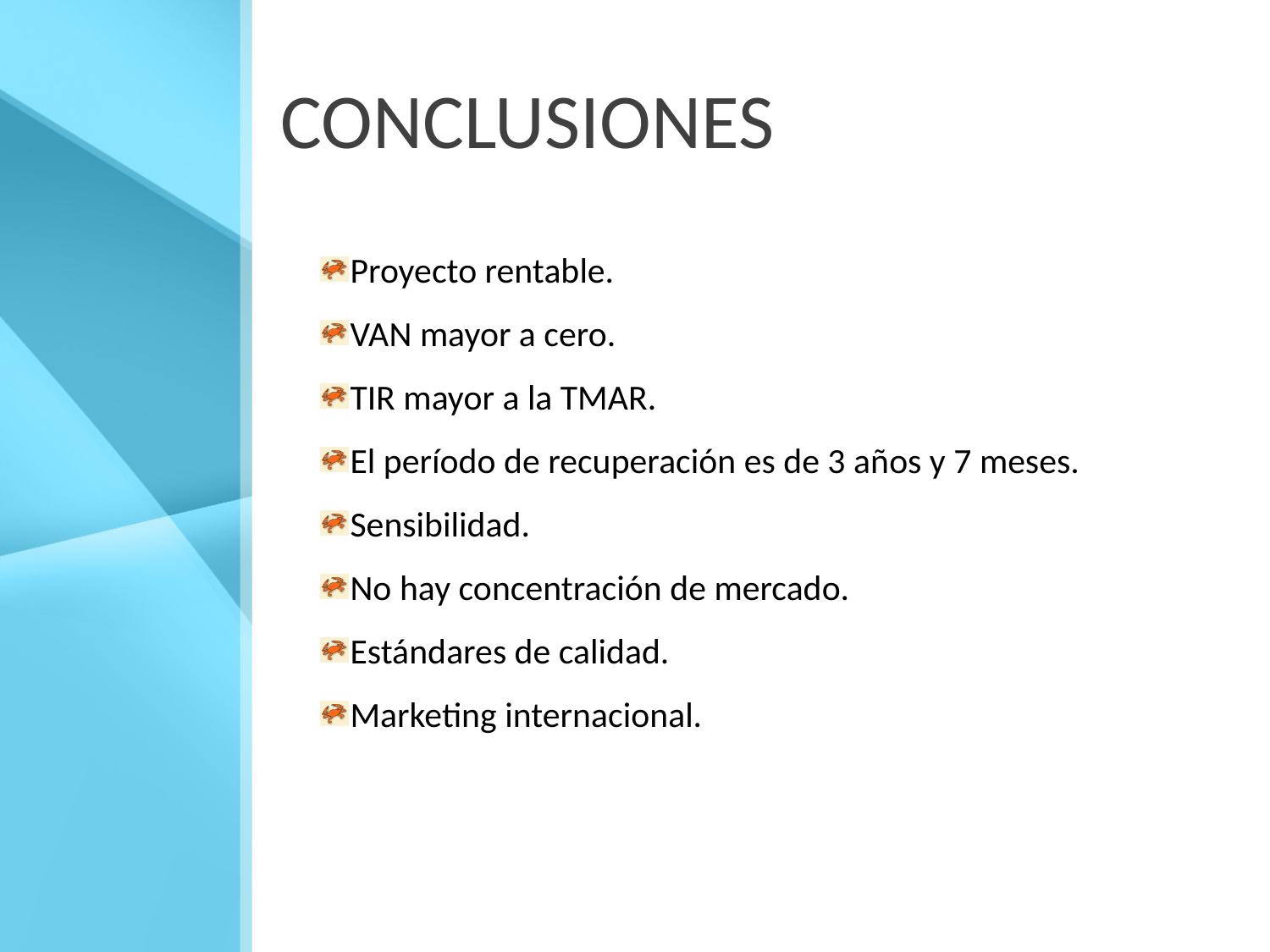

# CONCLUSIONES
Proyecto rentable.
VAN mayor a cero.
TIR mayor a la TMAR.
El período de recuperación es de 3 años y 7 meses.
Sensibilidad.
No hay concentración de mercado.
Estándares de calidad.
Marketing internacional.